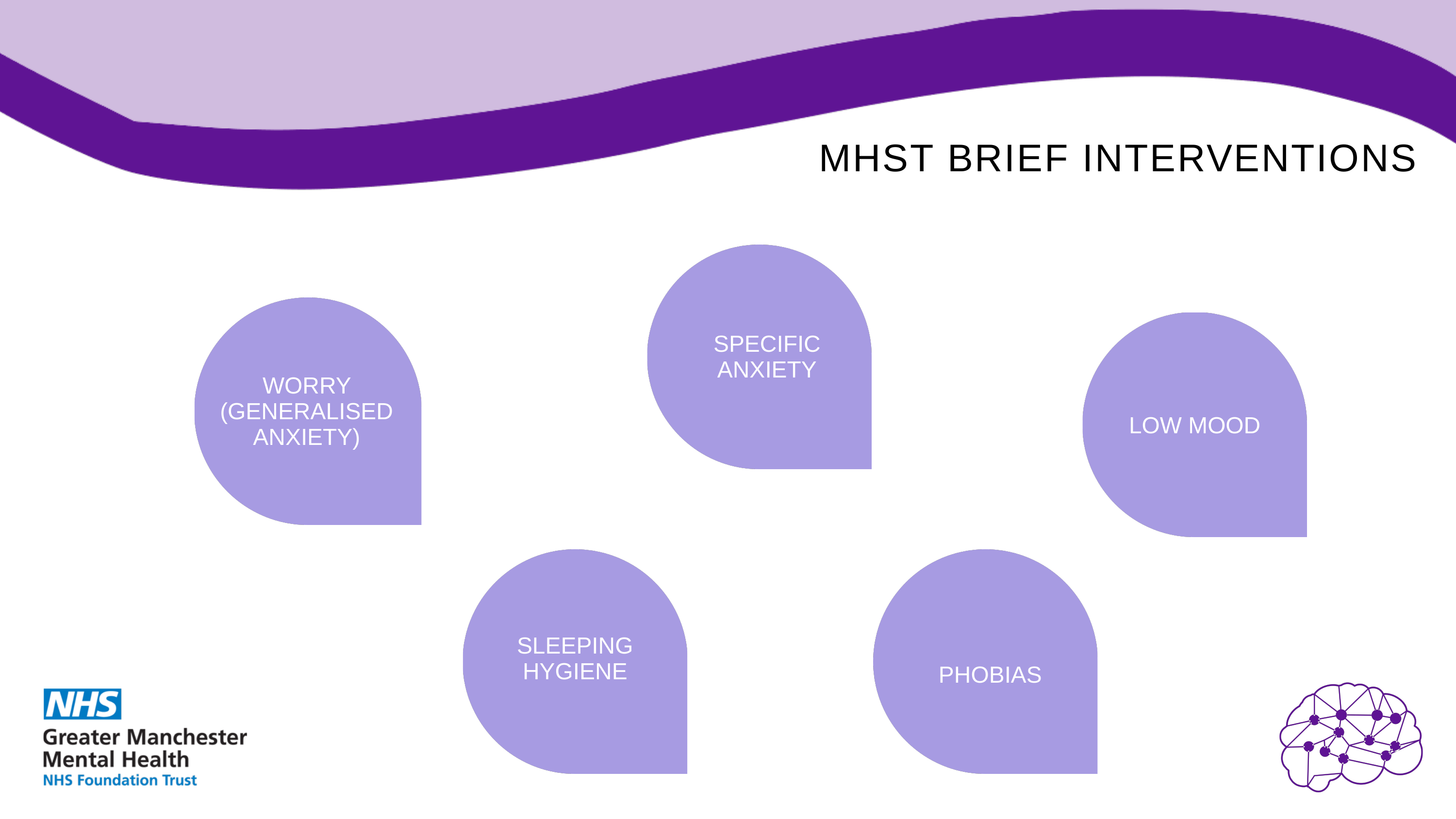

MHST BRIEF INTERVENTIONS

SPECIFIC ANXIETY
WORRY (GENERALISED ANXIETY)
LOW MOOD

SLEEPING HYGIENE
 PHOBIAS